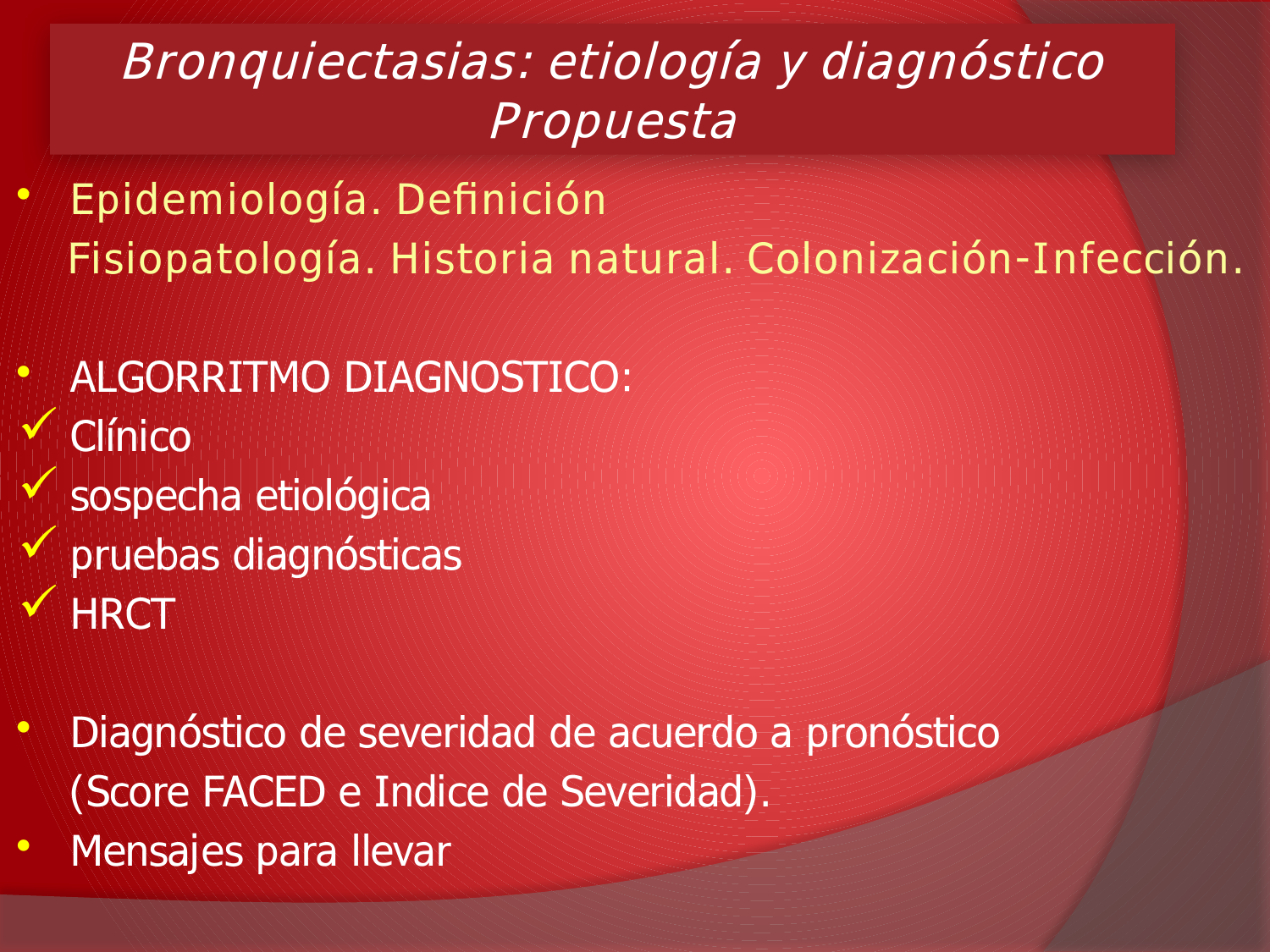

Bronquiectasias: etiología y diagnóstico
Propuesta
Epidemiología. Definición
    Fisiopatología. Historia natural. Colonización-Infección.

ALGORRITMO DIAGNOSTICO:
Clínico
sospecha etiológica
pruebas diagnósticas
HRCT

Diagnóstico de severidad de acuerdo a pronóstico
    (Score FACED e Indice de Severidad).
Mensajes para llevar